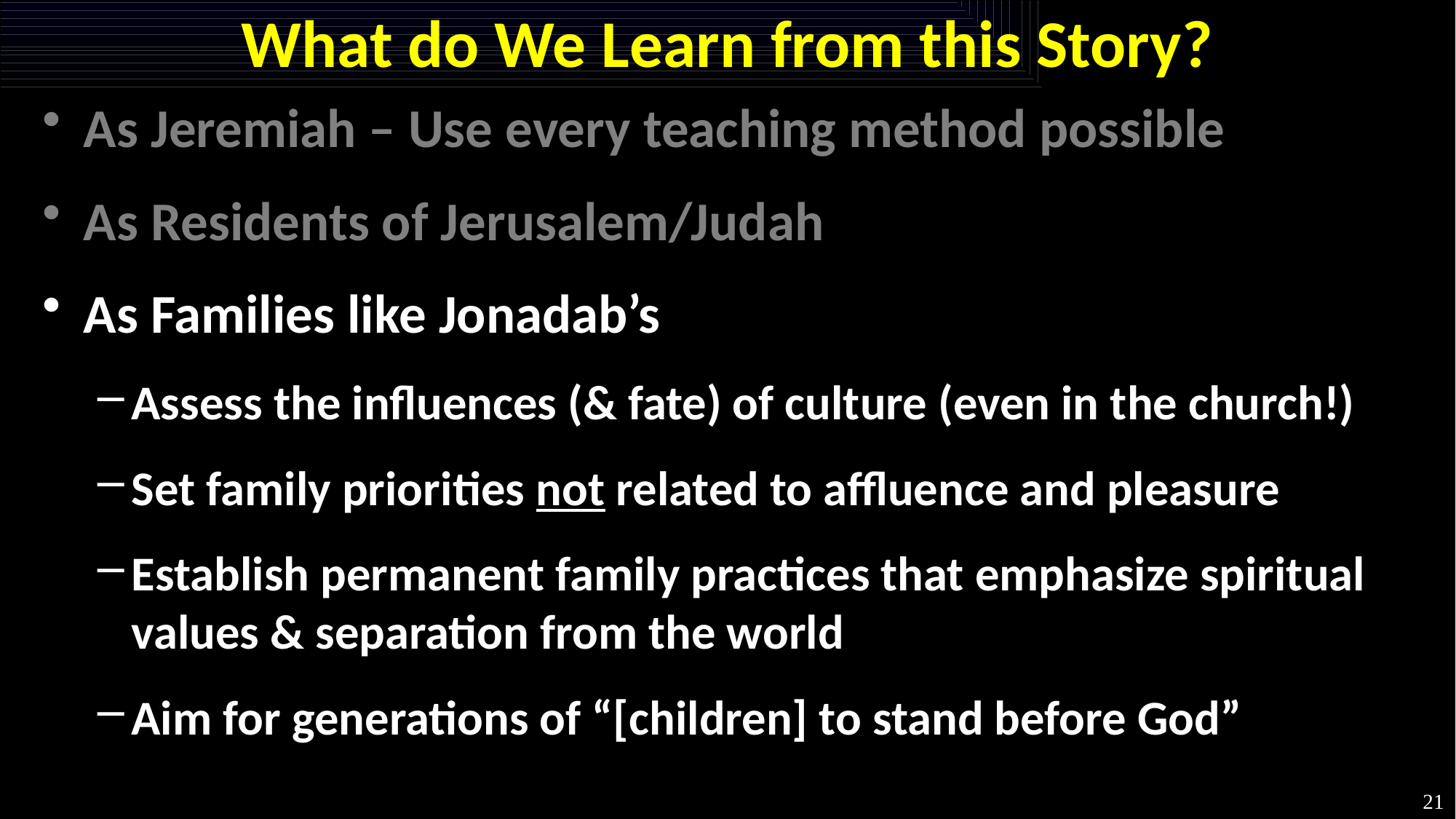

# What do We Learn from this Story?
As Jeremiah – Use every teaching method possible
As Residents of Jerusalem/Judah
As Families like Jonadab’s
Assess the influences (& fate) of culture (even in the church!)
Set family priorities not related to affluence and pleasure
Establish permanent family practices that emphasize spiritual values & separation from the world
Aim for generations of “[children] to stand before God”

21